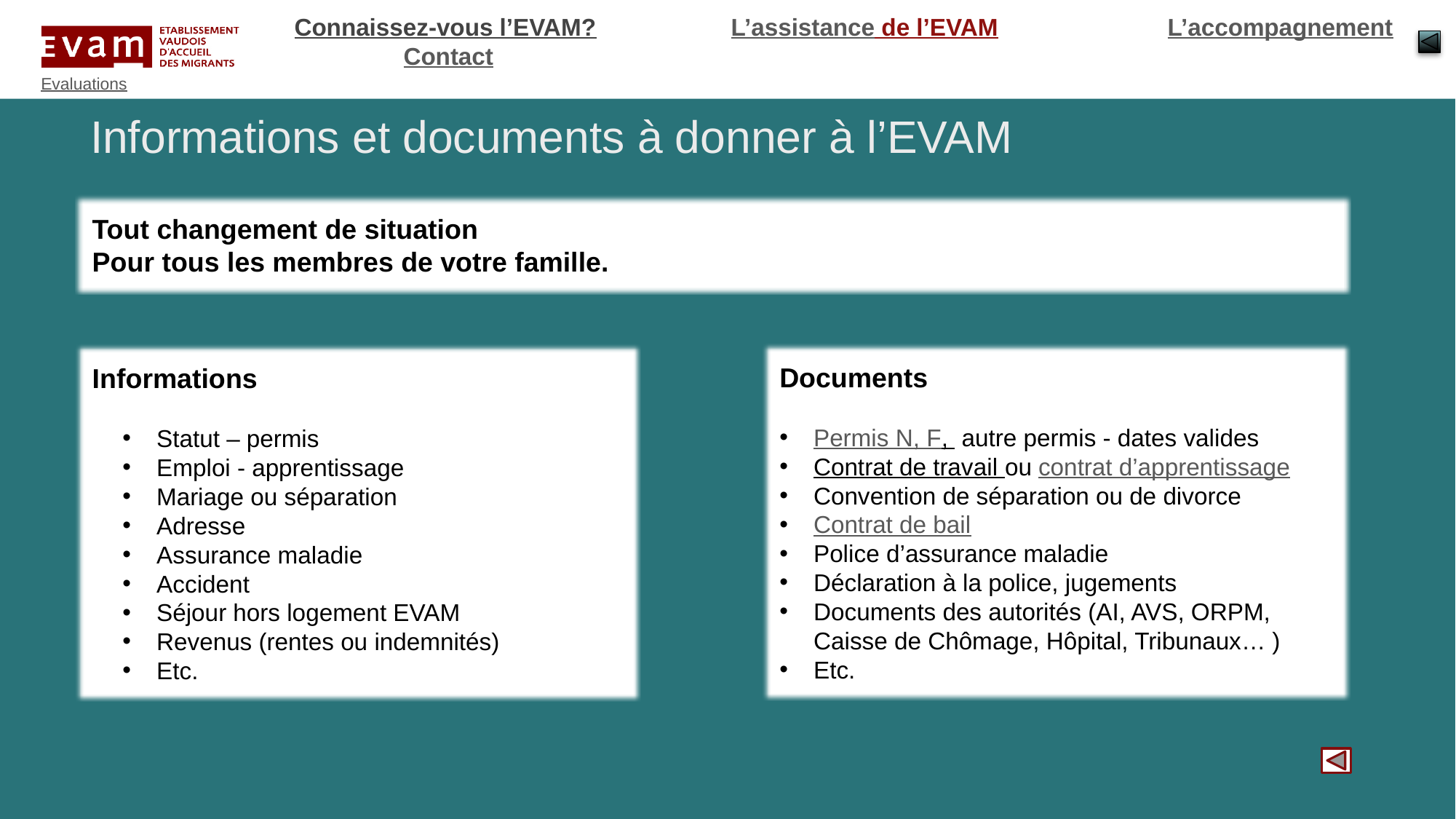

# Informations et documents à donner à l’EVAM
Tout changement de situation
Pour tous les membres de votre famille.
Informations

Statut – permis
Emploi - apprentissage
Mariage ou séparation
Adresse
Assurance maladie
Accident
Séjour hors logement EVAM
Revenus (rentes ou indemnités)
Etc.
Documents

Permis N, F,  autre permis - dates valides
Contrat de travail ou contrat d’apprentissage
Convention de séparation ou de divorce
Contrat de bail
Police d’assurance maladie
Déclaration à la police, jugements
Documents des autorités (AI, AVS, ORPM, Caisse de Chômage, Hôpital, Tribunaux… )
Etc.